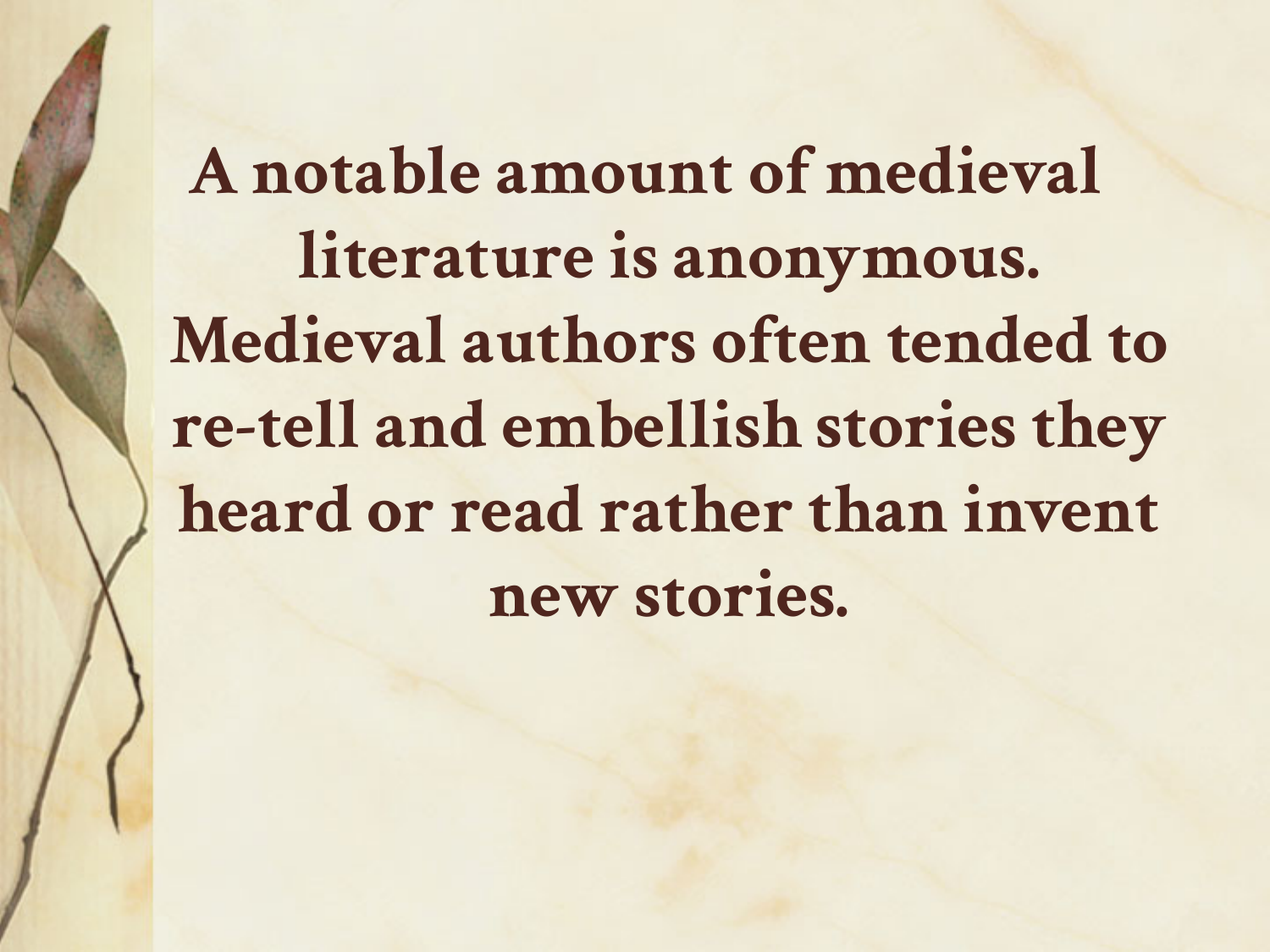

A notable amount of medieval literature is anonymous. Medieval authors often tended to re-tell and embellish stories they heard or read rather than invent new stories.